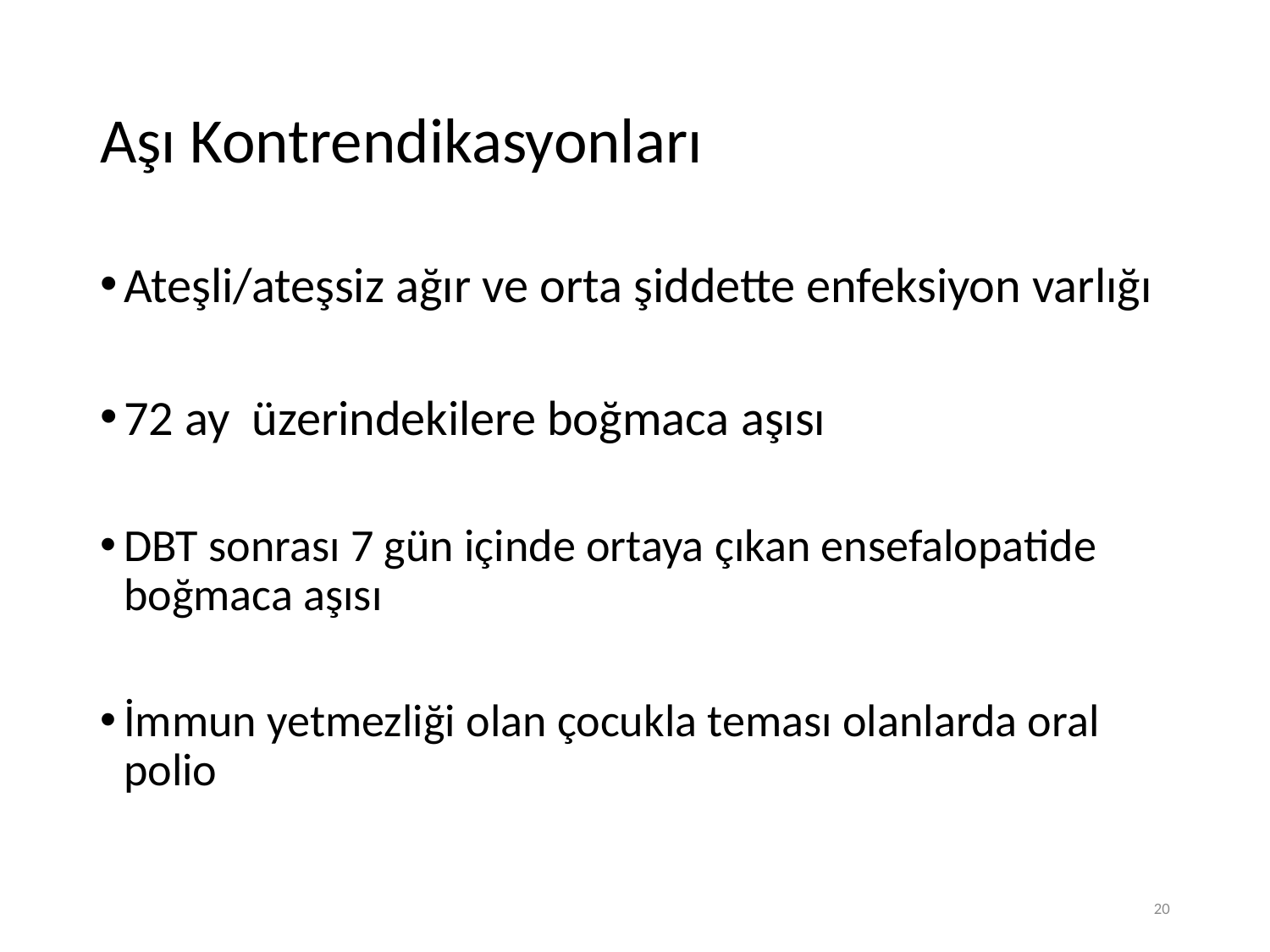

# Aşı Kontrendikasyonları
Ateşli/ateşsiz ağır ve orta şiddette enfeksiyon varlığı

72 ay  üzerindekilere boğmaca aşısı

DBT sonrası 7 gün içinde ortaya çıkan ensefalopatide boğmaca aşısı

İmmun yetmezliği olan çocukla teması olanlarda oral polio
20